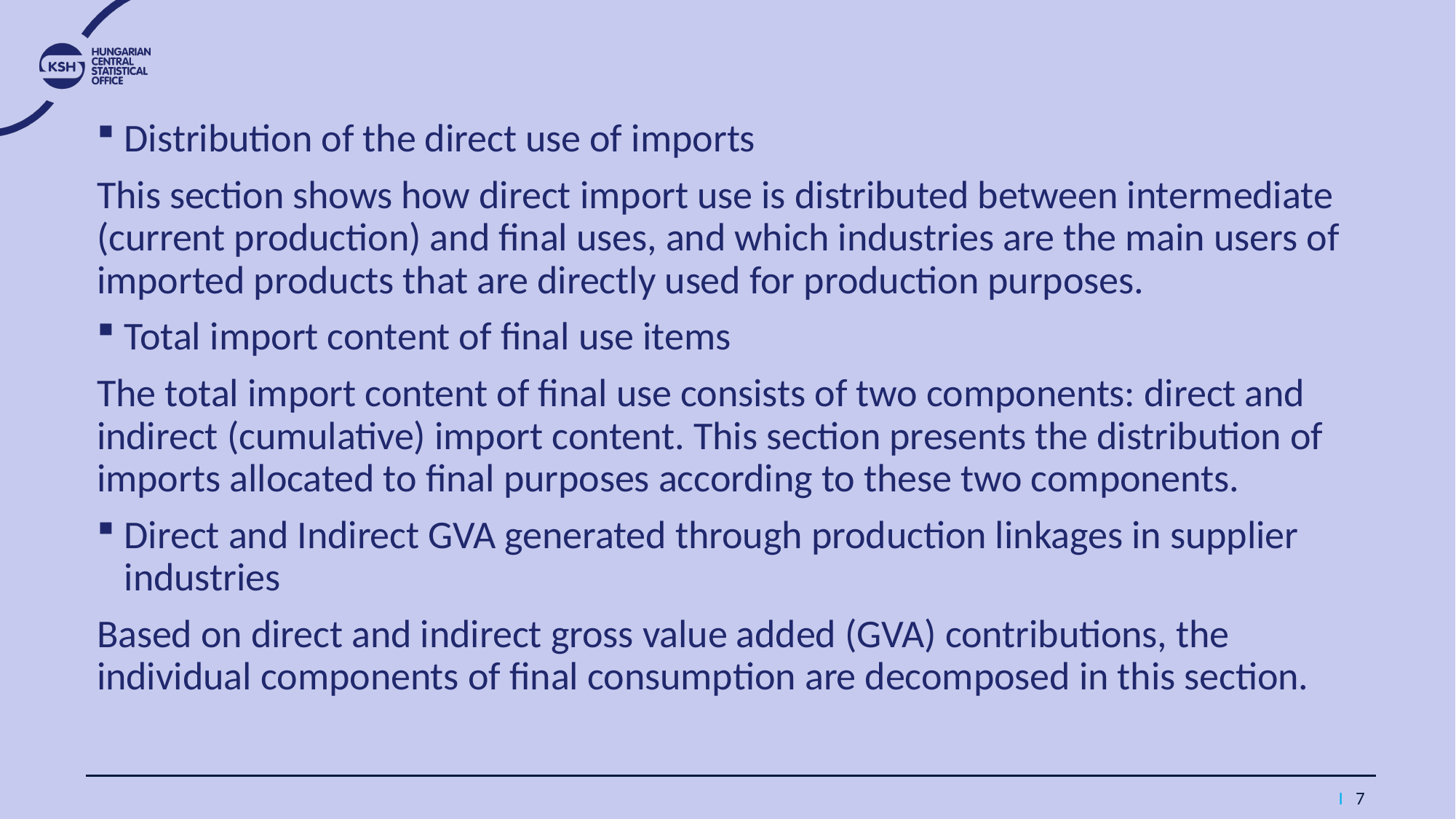

Distribution of the direct use of imports
This section shows how direct import use is distributed between intermediate (current production) and final uses, and which industries are the main users of imported products that are directly used for production purposes.
Total import content of final use items
The total import content of final use consists of two components: direct and indirect (cumulative) import content. This section presents the distribution of imports allocated to final purposes according to these two components.
Direct and Indirect GVA generated through production linkages in supplier industries
Based on direct and indirect gross value added (GVA) contributions, the individual components of final consumption are decomposed in this section.

I   7